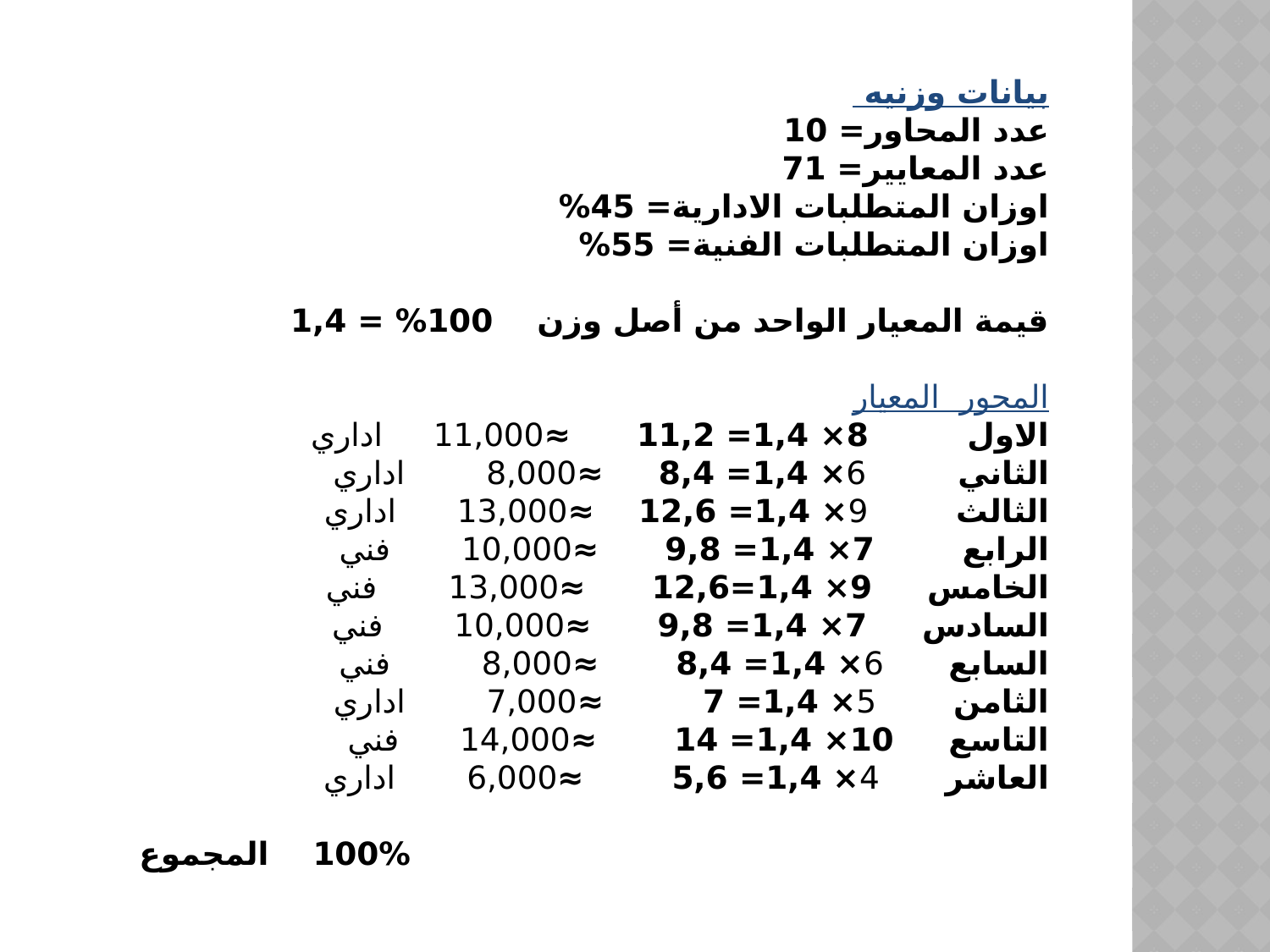

بيانات وزنيه
عدد المحاور= 10
عدد المعايير= 71
اوزان المتطلبات الادارية= 45%
اوزان المتطلبات الفنية= 55%

قيمة المعيار الواحد من أصل وزن    100% = 1,4

المحور  المعيار
الاول         8× 1,4= 11,2      ≈11,000     اداري
الثاني         6× 1,4= 8,4     ≈8,000        اداري
الثالث        9× 1,4= 12,6    ≈13,000      اداري
الرابع        7× 1,4= 9,8      ≈10,000       فني
الخامس     9× 1,4=12,6      ≈13,000       فني
السادس     7× 1,4= 9,8      ≈10,000       فني
السابع      6× 1,4= 8,4       ≈8,000         فني
الثامن       5× 1,4= 7         ≈7,000        اداري
التاسع     10× 1,4= 14       ≈14,000      فني
العاشر      4× 1,4= 5,6        ≈6,000       اداري

                                                          100%    المجموع